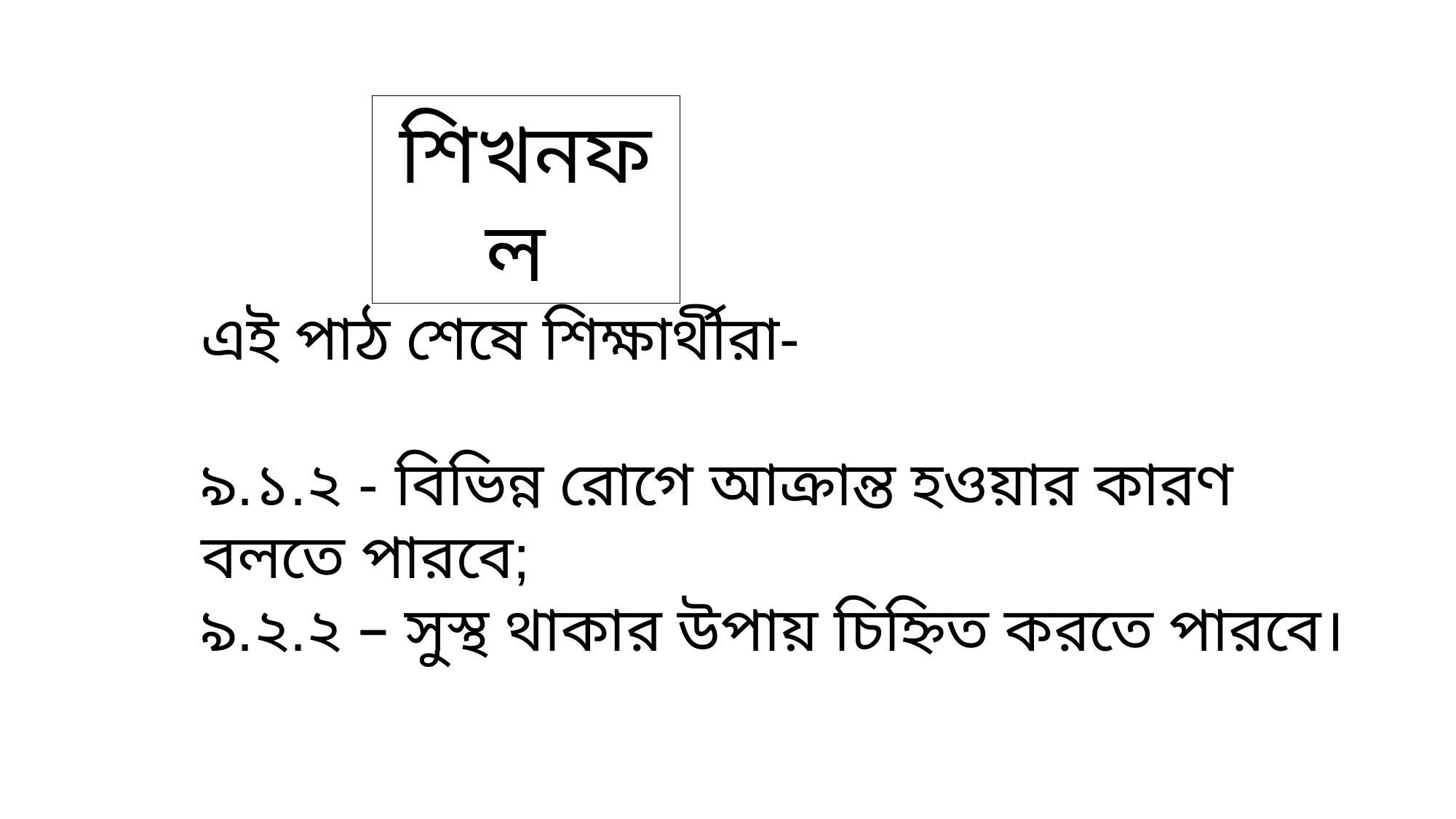

শিখনফল
এই পাঠ শেষে শিক্ষার্থীরা-

৯.১.২ - বিভিন্ন রোগে আক্রান্ত হওয়ার কারণ বলতে পারবে;
৯.২.২ – সুস্থ থাকার উপায় চিহ্নিত করতে পারবে।